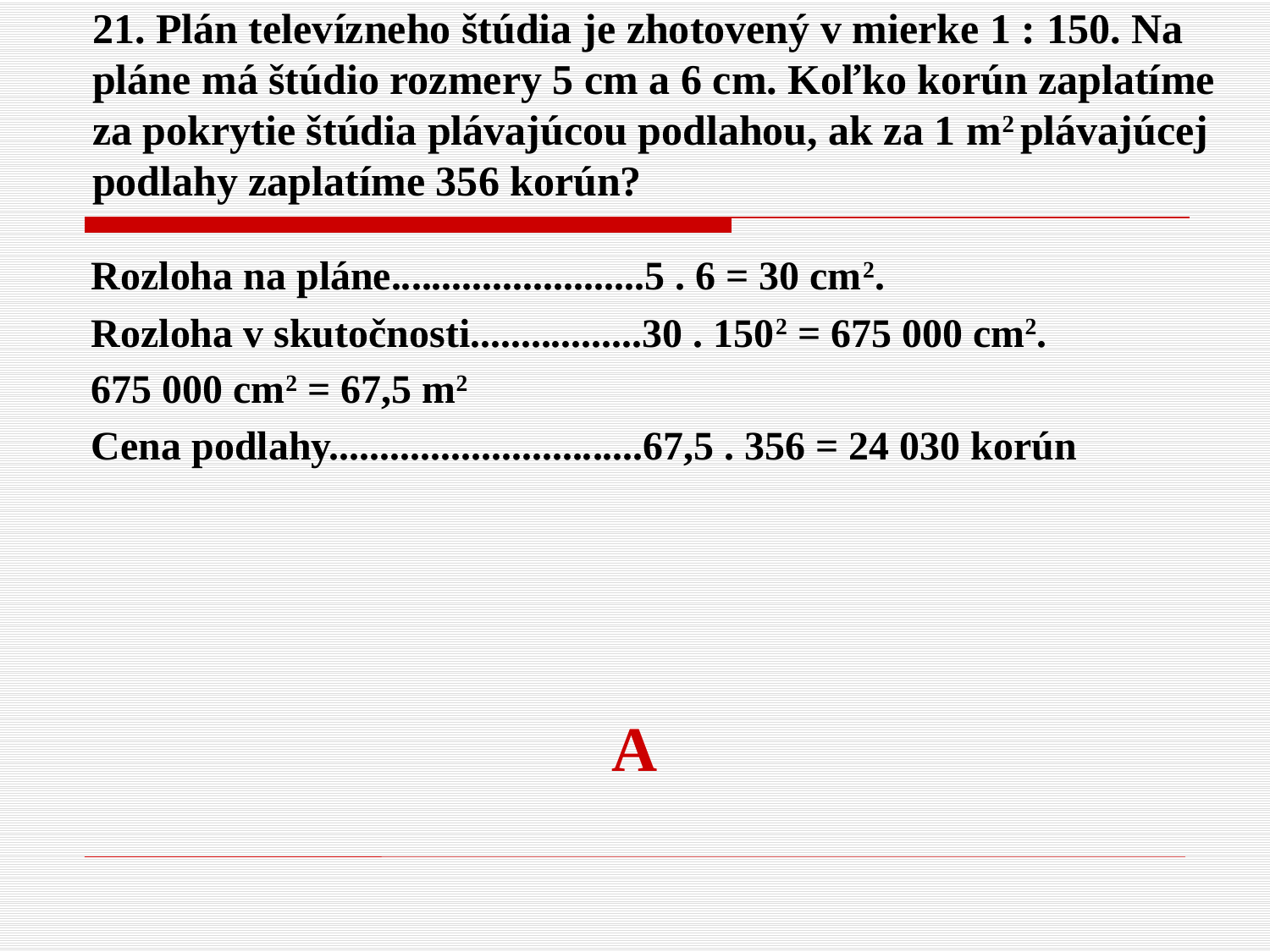

# 21. Plán televízneho štúdia je zhotovený v mierke 1 : 150. Na pláne má štúdio rozmery 5 cm a 6 cm. Koľko korún zaplatíme za pokrytie štúdia plávajúcou podlahou, ak za 1 m2 plávajúcej podlahy zaplatíme 356 korún?
Rozloha na pláne.........................5 . 6 = 30 cm2.
Rozloha v skutočnosti.................30 . 1502 = 675 000 cm2.
675 000 cm2 = 67,5 m2
Cena podlahy...............................67,5 . 356 = 24 030 korún

A